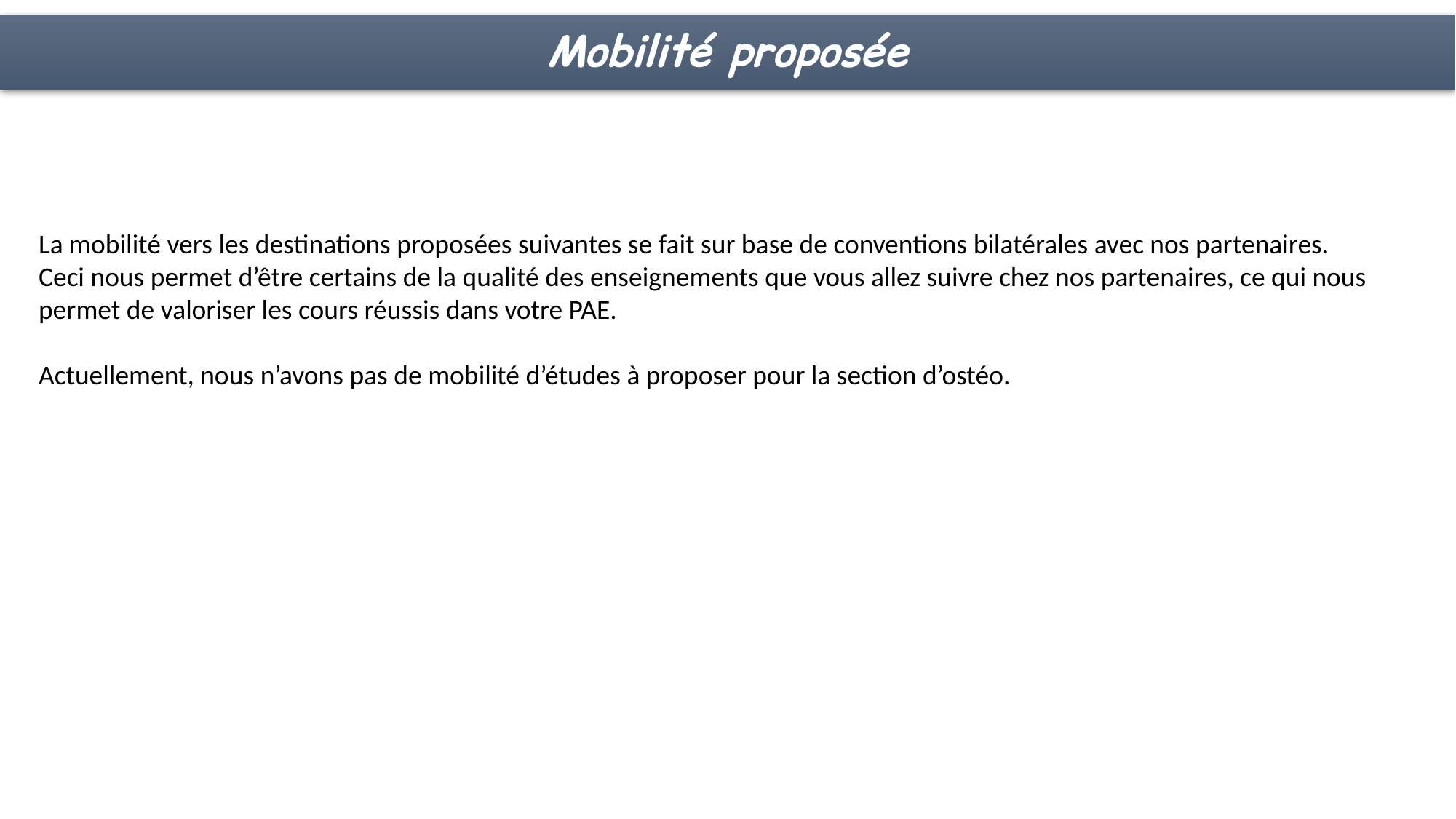

Mobilité proposée
La mobilité vers les destinations proposées suivantes se fait sur base de conventions bilatérales avec nos partenaires. Ceci nous permet d’être certains de la qualité des enseignements que vous allez suivre chez nos partenaires, ce qui nous permet de valoriser les cours réussis dans votre PAE.

Actuellement, nous n’avons pas de mobilité d’études à proposer pour la section d’ostéo.